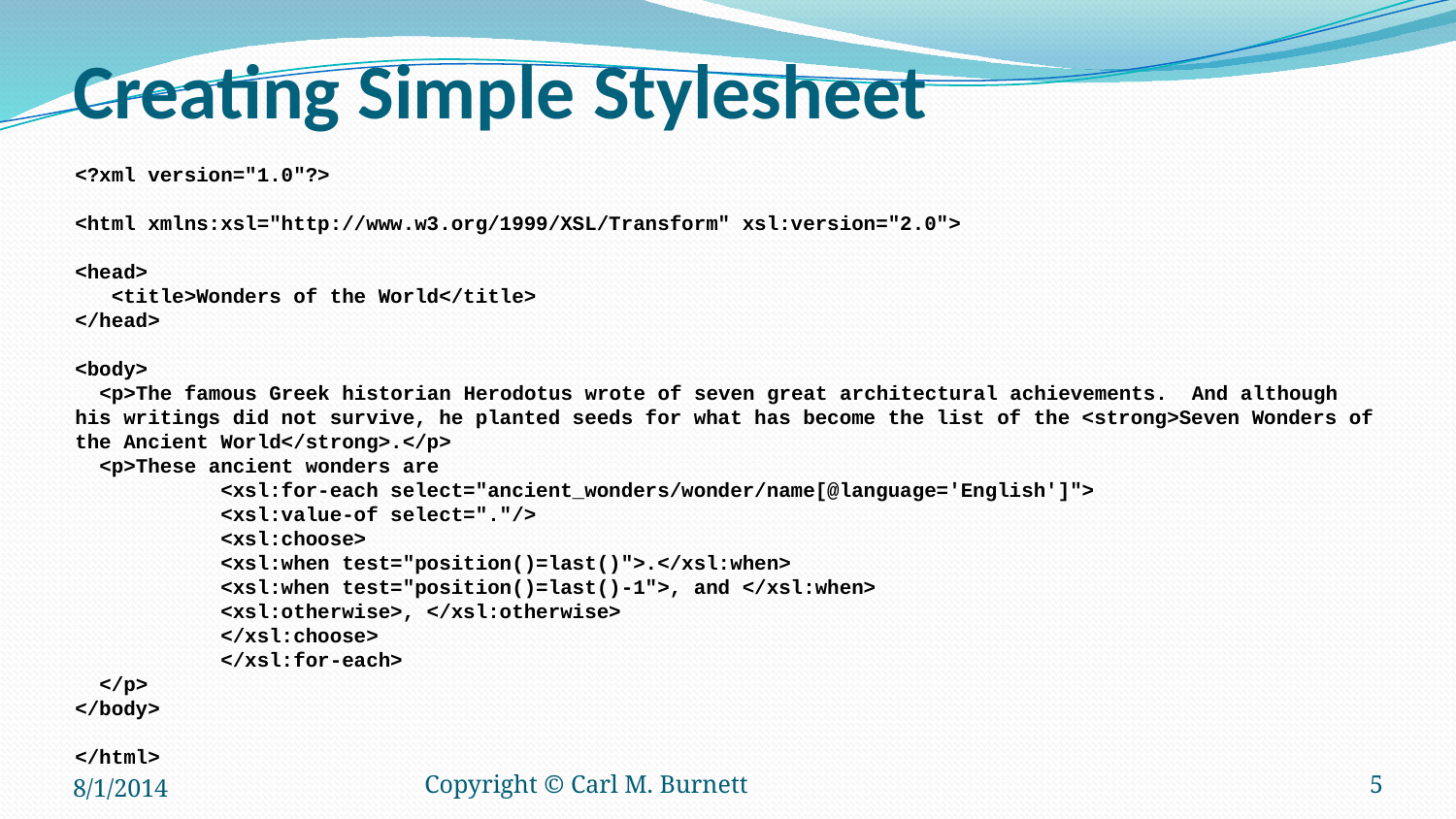

# Creating Simple Stylesheet
<?xml version="1.0"?>

<html xmlns:xsl="http://www.w3.org/1999/XSL/Transform" xsl:version="2.0">

<head>
   <title>Wonders of the World</title>
</head>

<body>
  <p>The famous Greek historian Herodotus wrote of seven great architectural achievements.  And although his writings did not survive, he planted seeds for what has become the list of the <strong>Seven Wonders of the Ancient World</strong>.</p>
  <p>These ancient wonders are
	<xsl:for-each select="ancient_wonders/wonder/name[@language='English']">
	<xsl:value-of select="."/>
	<xsl:choose>
	<xsl:when test="position()=last()">.</xsl:when>
	<xsl:when test="position()=last()-1">, and </xsl:when>
	<xsl:otherwise>, </xsl:otherwise>
	</xsl:choose>
	</xsl:for-each>
  </p>
</body>

</html>

8/1/2014
Copyright © Carl M. Burnett
5